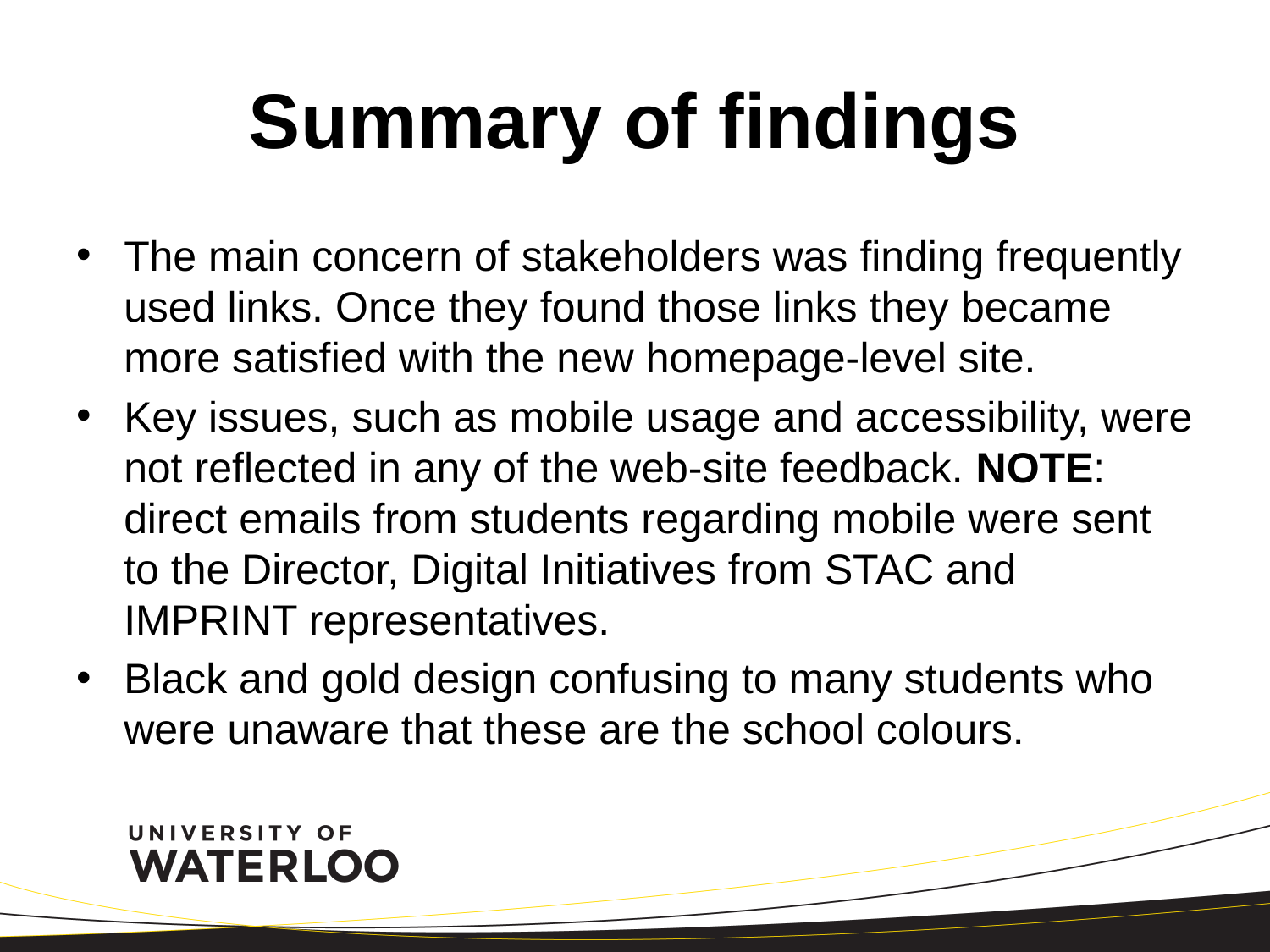

# Summary of findings
The main concern of stakeholders was finding frequently used links. Once they found those links they became more satisfied with the new homepage-level site.
Key issues, such as mobile usage and accessibility, were not reflected in any of the web-site feedback. NOTE: direct emails from students regarding mobile were sent to the Director, Digital Initiatives from STAC and IMPRINT representatives.
Black and gold design confusing to many students who were unaware that these are the school colours.